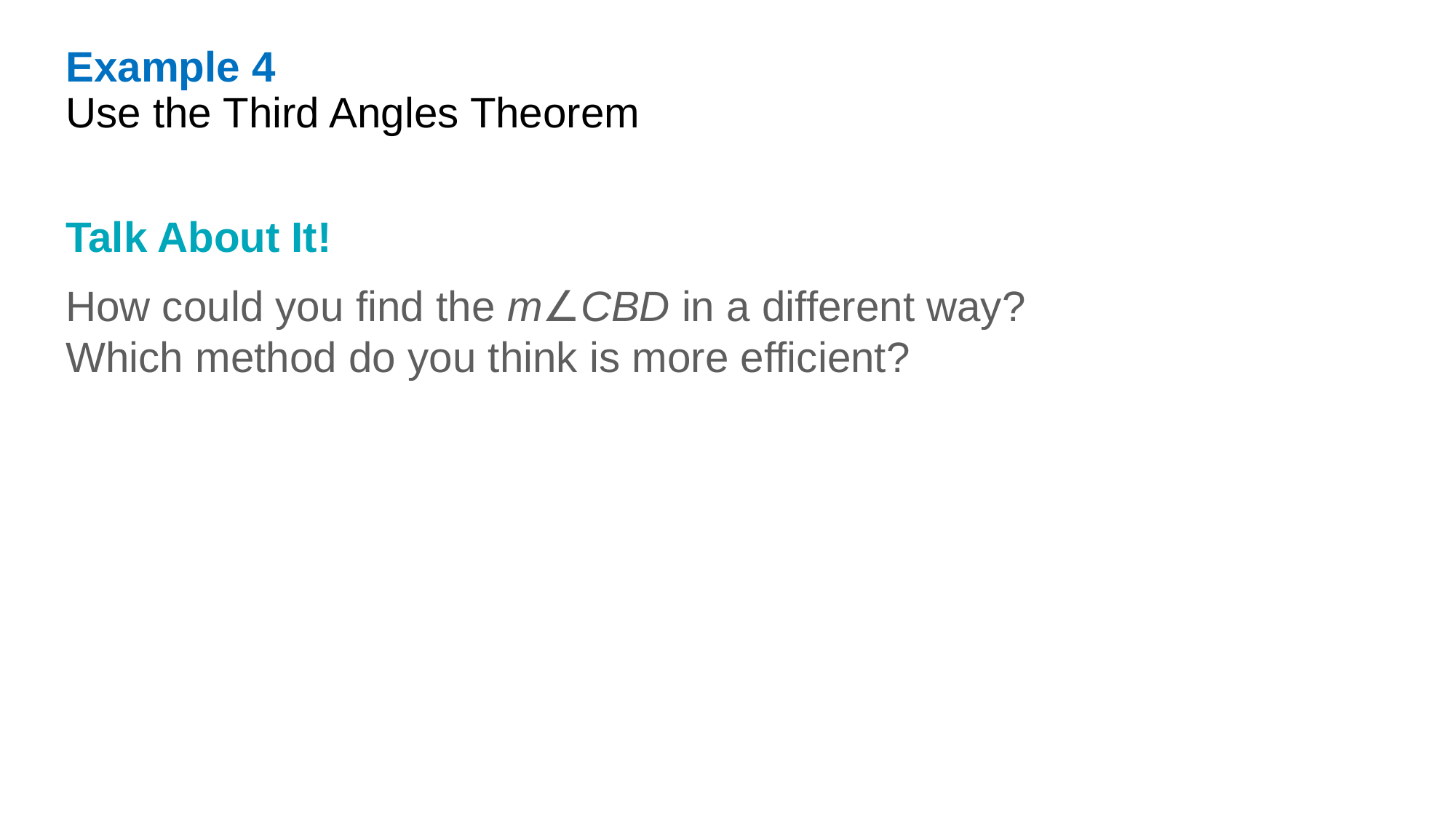

Example 4
Use the Third Angles Theorem
Talk About It!
How could you find the m∠CBD in a different way? Which method do you think is more efficient?